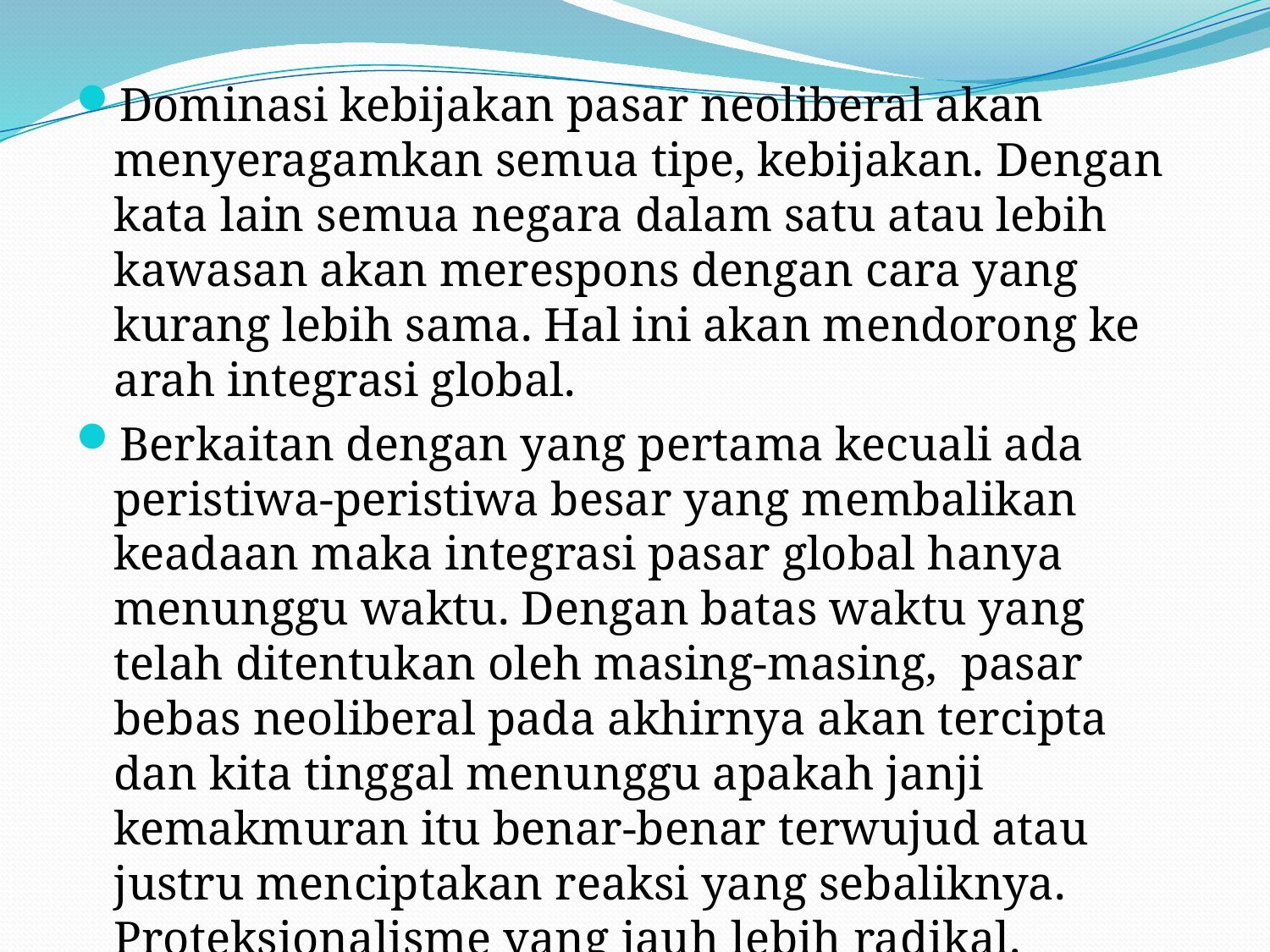

Dominasi kebijakan pasar neoliberal akan menyeragamkan semua tipe, kebijakan. Dengan kata lain semua negara dalam satu atau lebih kawasan akan merespons dengan cara yang kurang lebih sama. Hal ini akan mendorong ke arah integrasi global.
Berkaitan dengan yang pertama kecuali ada peristiwa-peristiwa besar yang membalikan keadaan maka integrasi pasar global hanya menunggu waktu. Dengan batas waktu yang telah ditentukan oleh masing-masing,  pasar bebas neoliberal pada akhirnya akan tercipta dan kita tinggal menunggu apakah janji kemakmuran itu benar-benar terwujud atau justru menciptakan reaksi yang sebaliknya. Proteksionalisme yang jauh lebih radikal.